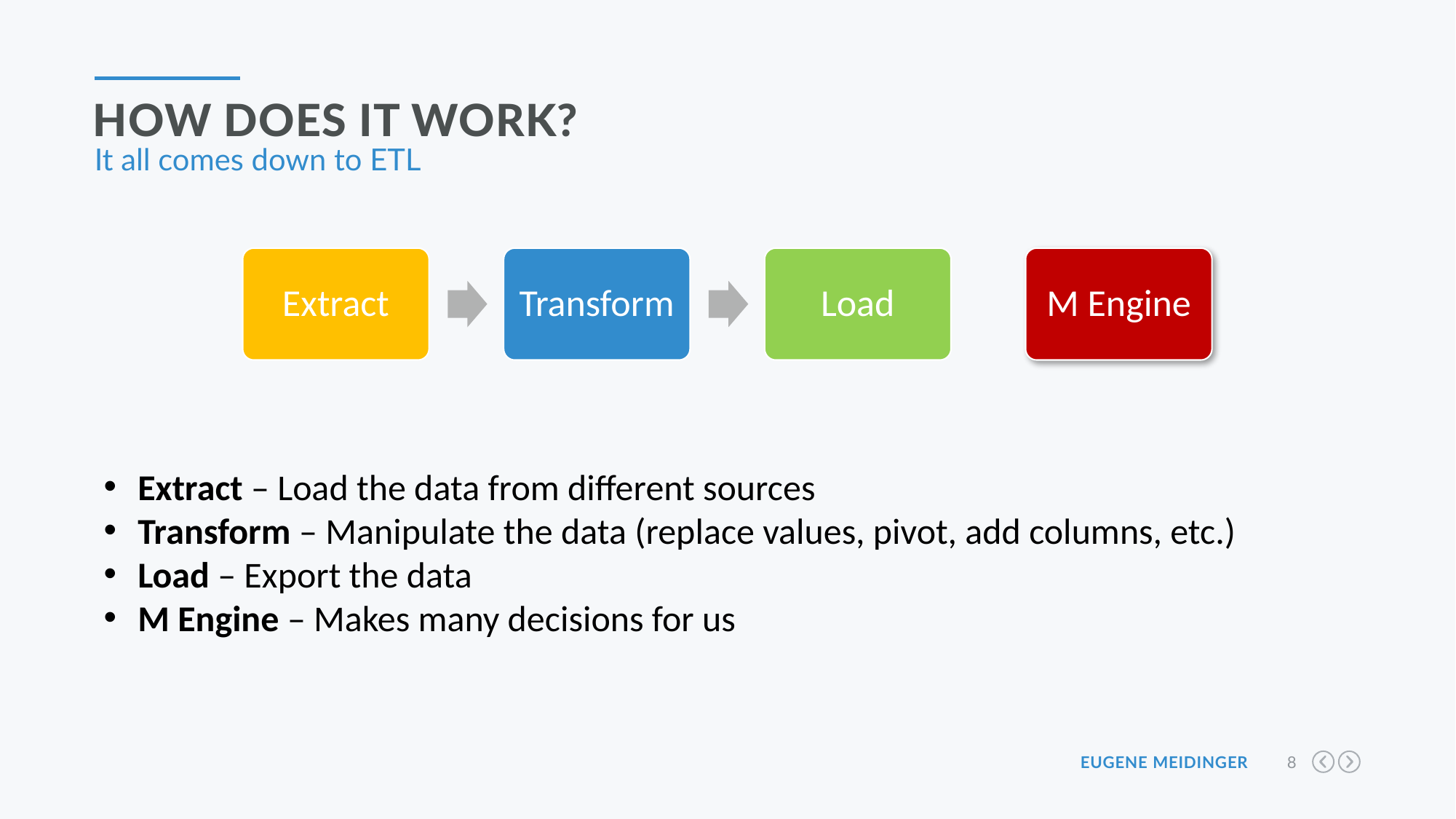

How does it work?
It all comes down to ETL
Extract
Transform
Load
M Engine

Extract – Load the data from different sources
Transform – Manipulate the data (replace values, pivot, add columns, etc.)
Load – Export the data
M Engine – Makes many decisions for us